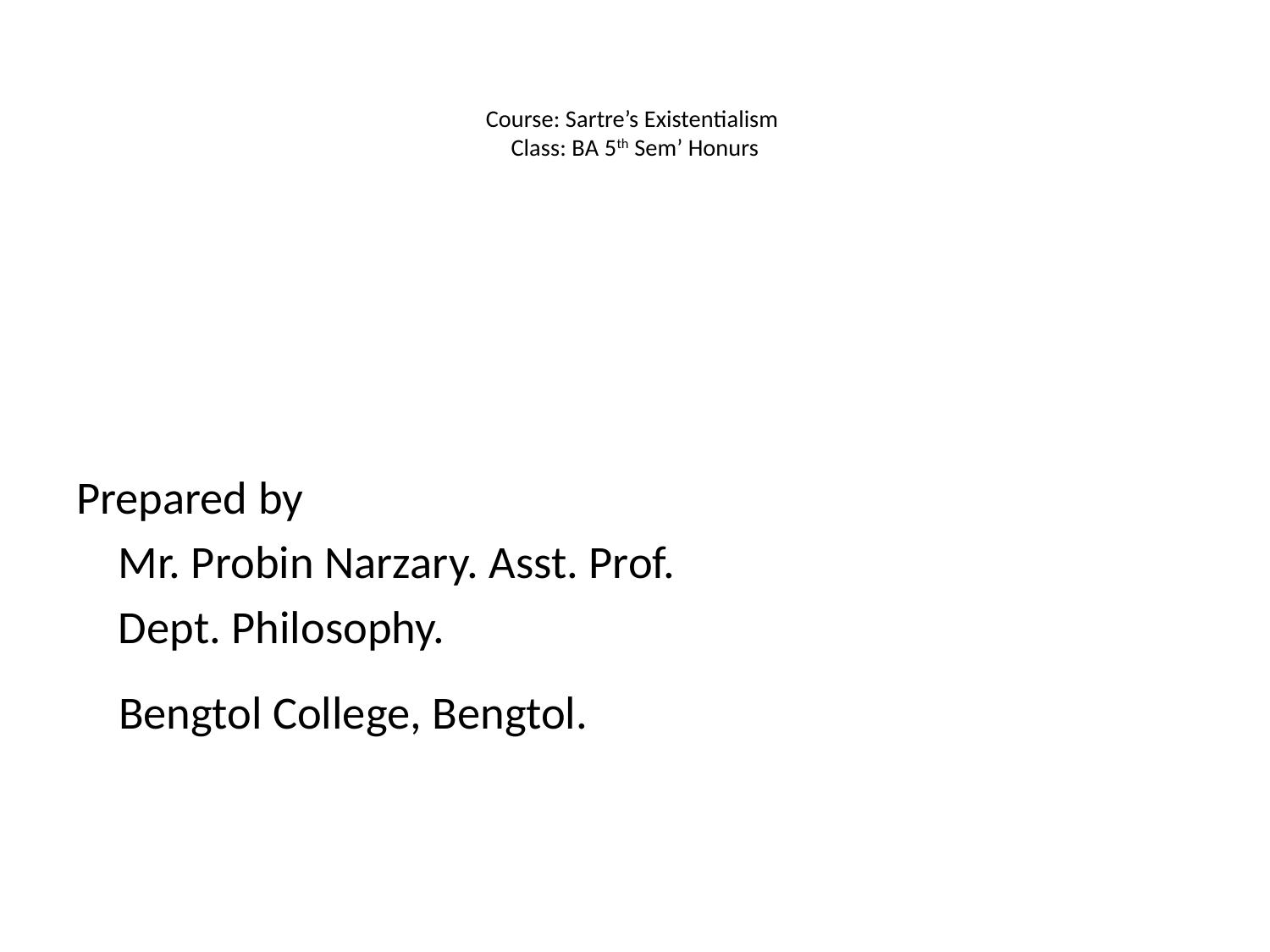

# Course: Sartre’s Existentialism Class: BA 5th Sem’ Honurs

Prepared by
	Mr. Probin Narzary. Asst. Prof.
	Dept. Philosophy.
    Bengtol College, Bengtol.